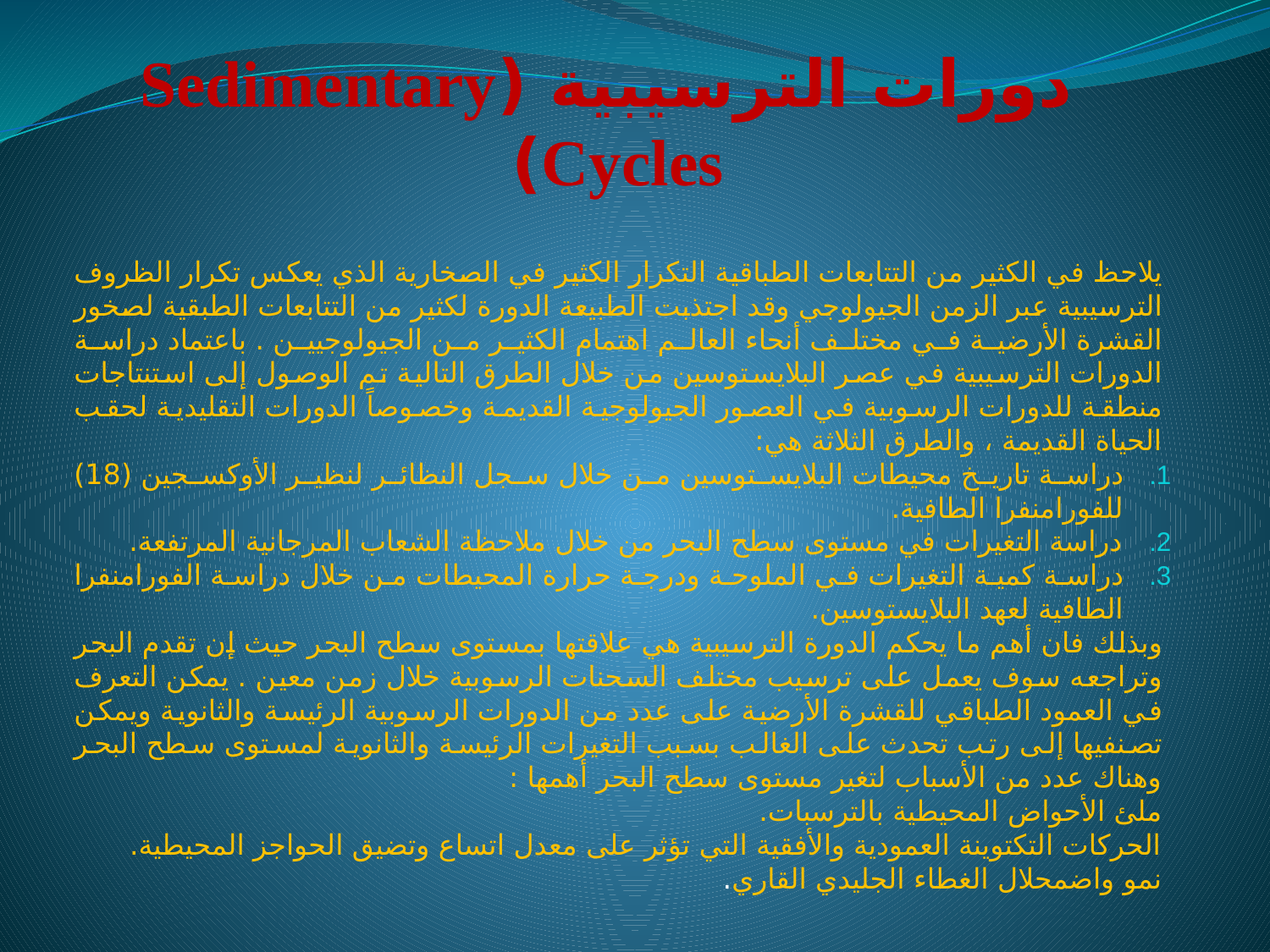

# دورات الترسيبية (Sedimentary Cycles)
يلاحظ في الكثير من التتابعات الطباقية التكرار الكثير في الصخارية الذي يعكس تكرار الظروف الترسيبية عبر الزمن الجيولوجي وقد اجتذبت الطبيعة الدورة لكثير من التتابعات الطبقية لصخور القشرة الأرضية في مختلف أنحاء العالم اهتمام الكثير من الجيولوجيين . باعتماد دراسة الدورات الترسيبية في عصر البلايستوسين من خلال الطرق التالية تم الوصول إلى استنتاجات منطقة للدورات الرسوبية في العصور الجيولوجية القديمة وخصوصاً الدورات التقليدية لحقب الحياة القديمة ، والطرق الثلاثة هي:
دراسة تاريخ محيطات البلايستوسين من خلال سجل النظائر لنظير الأوكسجين (18) للفورامنفرا الطافية.
دراسة التغيرات في مستوى سطح البحر من خلال ملاحظة الشعاب المرجانية المرتفعة.
دراسة كمية التغيرات في الملوحة ودرجة حرارة المحيطات من خلال دراسة الفورامنفرا الطافية لعهد البلايستوسين.
وبذلك فان أهم ما يحكم الدورة الترسيبية هي علاقتها بمستوى سطح البحر حيث إن تقدم البحر وتراجعه سوف يعمل على ترسيب مختلف السحنات الرسوبية خلال زمن معين . يمكن التعرف في العمود الطباقي للقشرة الأرضية على عدد من الدورات الرسوبية الرئيسة والثانوية ويمكن تصنفيها إلى رتب تحدث على الغالب بسبب التغيرات الرئيسة والثانوية لمستوى سطح البحر وهناك عدد من الأسباب لتغير مستوى سطح البحر أهمها :
ملئ الأحواض المحيطية بالترسبات.
الحركات التكتوينة العمودية والأفقية التي تؤثر على معدل اتساع وتضيق الحواجز المحيطية.
نمو واضمحلال الغطاء الجليدي القاري.